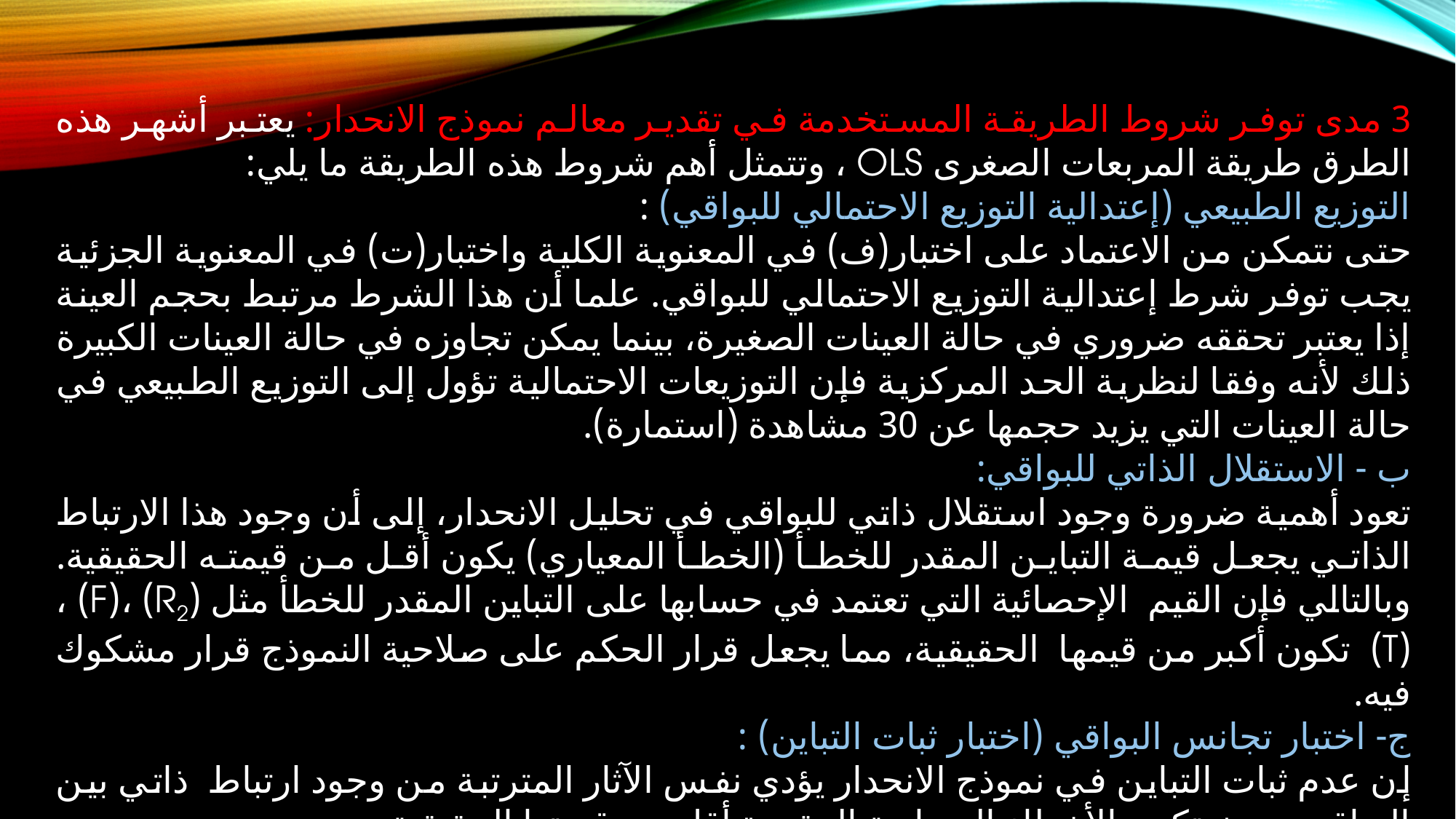

3 مدى توفر شروط الطريقة المستخدمة في تقدير معالم نموذج الانحدار: يعتبر أشهر هذه الطرق طريقة المربعات الصغرى OLS ، وتتمثل أهم شروط هذه الطريقة ما يلي:
التوزيع الطبيعي (إعتدالية التوزيع الاحتمالي للبواقي) :
حتى نتمكن من الاعتماد على اختبار(ف) في المعنوية الكلية واختبار(ت) في المعنوية الجزئية يجب توفر شرط إعتدالية التوزيع الاحتمالي للبواقي. علما أن هذا الشرط مرتبط بحجم العينة إذا يعتبر تحققه ضروري في حالة العينات الصغيرة، بينما يمكن تجاوزه في حالة العينات الكبيرة ذلك لأنه وفقا لنظرية الحد المركزية فإن التوزيعات الاحتمالية تؤول إلى التوزيع الطبيعي في حالة العينات التي يزيد حجمها عن 30 مشاهدة (استمارة).
ب - الاستقلال الذاتي للبواقي:
تعود أهمية ضرورة وجود استقلال ذاتي للبواقي في تحليل الانحدار، إلى أن وجود هذا الارتباط الذاتي يجعل قيمة التباين المقدر للخطأ (الخطأ المعياري) يكون أقل من قيمته الحقيقية. وبالتالي فإن القيم  الإحصائية التي تعتمد في حسابها على التباين المقدر للخطأ مثل (R2) ،(F) ،(T)  تكون أكبر من قيمها  الحقيقية، مما يجعل قرار الحكم على صلاحية النموذج قرار مشكوك فيه.
ج- اختبار تجانس البواقي (اختبار ثبات التباين) :
إن عدم ثبات التباين في نموذج الانحدار يؤدي نفس الآثار المترتبة من وجود ارتباط  ذاتي بين البواقي، حيث تكون الأخطاء المعيارية المقدرة أقل من قيمتها الحقيقية.